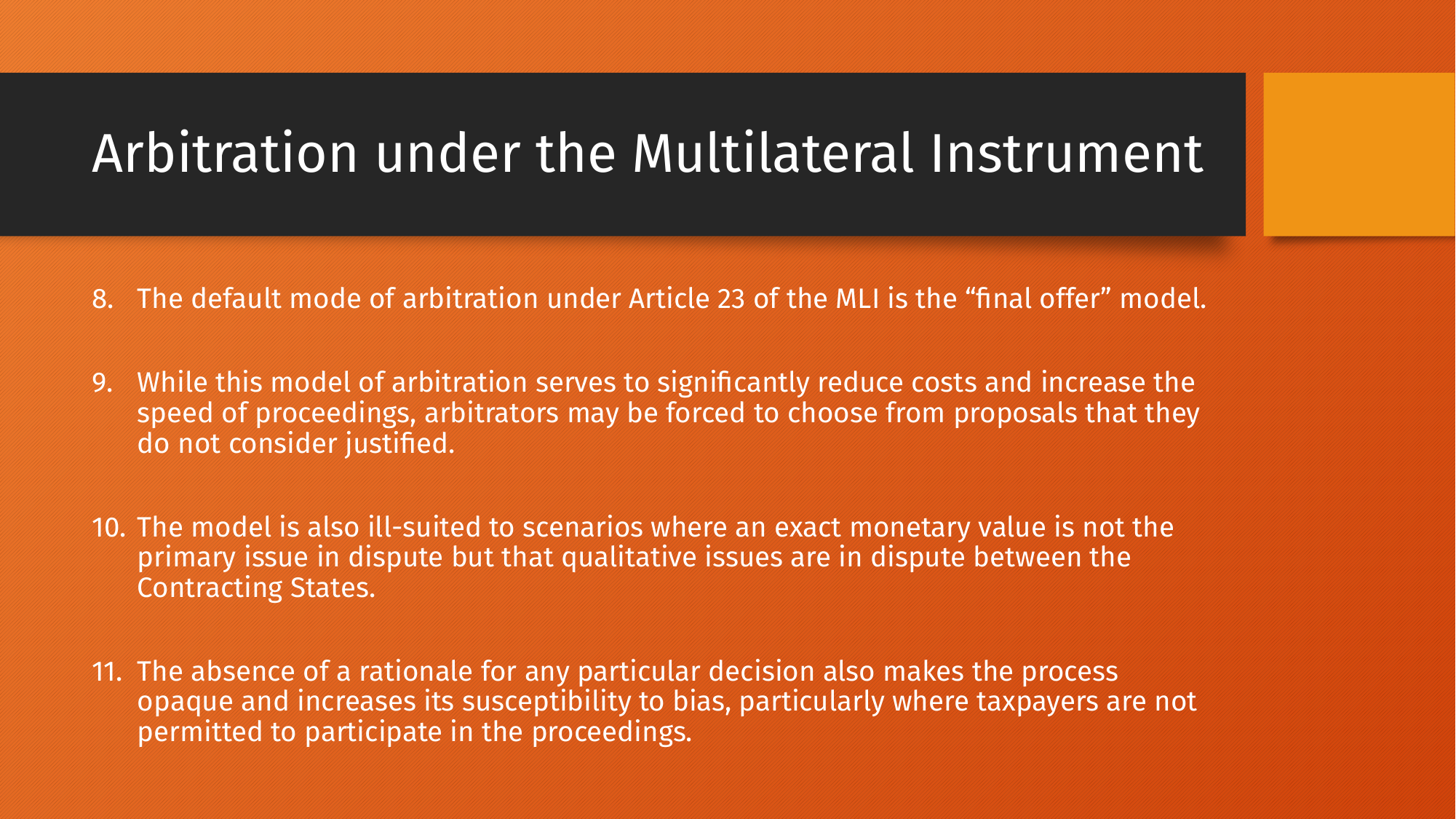

# Arbitration under the Multilateral Instrument
The default mode of arbitration under Article 23 of the MLI is the “final offer” model.

While this model of arbitration serves to significantly reduce costs and increase the speed of proceedings, arbitrators may be forced to choose from proposals that they do not consider justified.

The model is also ill-suited to scenarios where an exact monetary value is not the primary issue in dispute but that qualitative issues are in dispute between the Contracting States.

The absence of a rationale for any particular decision also makes the process opaque and increases its susceptibility to bias, particularly where taxpayers are not permitted to participate in the proceedings.